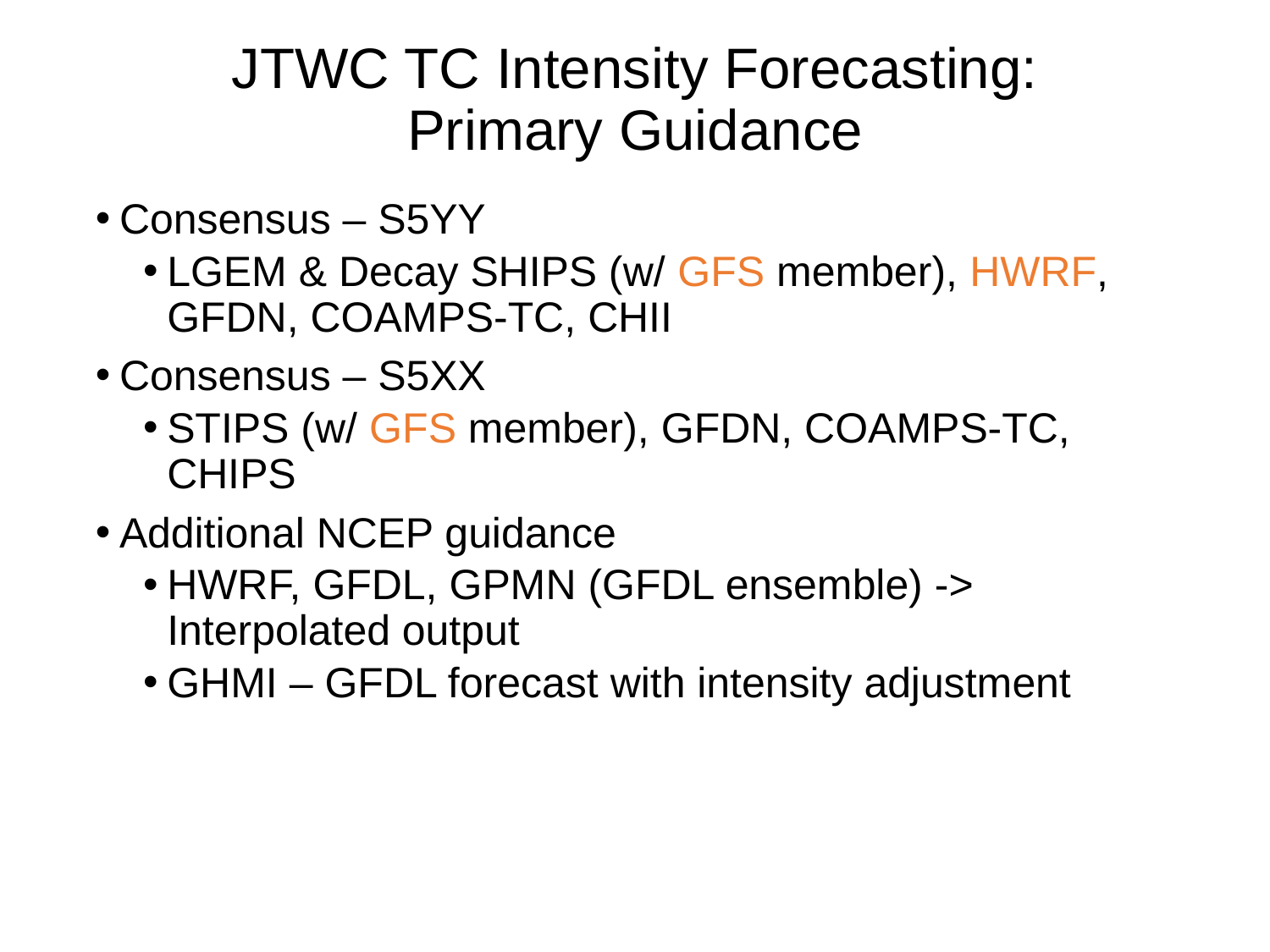

# JTWC TC Intensity Forecasting: Primary Guidance
Consensus – S5YY
LGEM & Decay SHIPS (w/ GFS member), HWRF, GFDN, COAMPS-TC, CHII
Consensus – S5XX
STIPS (w/ GFS member), GFDN, COAMPS-TC, CHIPS
Additional NCEP guidance
HWRF, GFDL, GPMN (GFDL ensemble) -> Interpolated output
GHMI – GFDL forecast with intensity adjustment